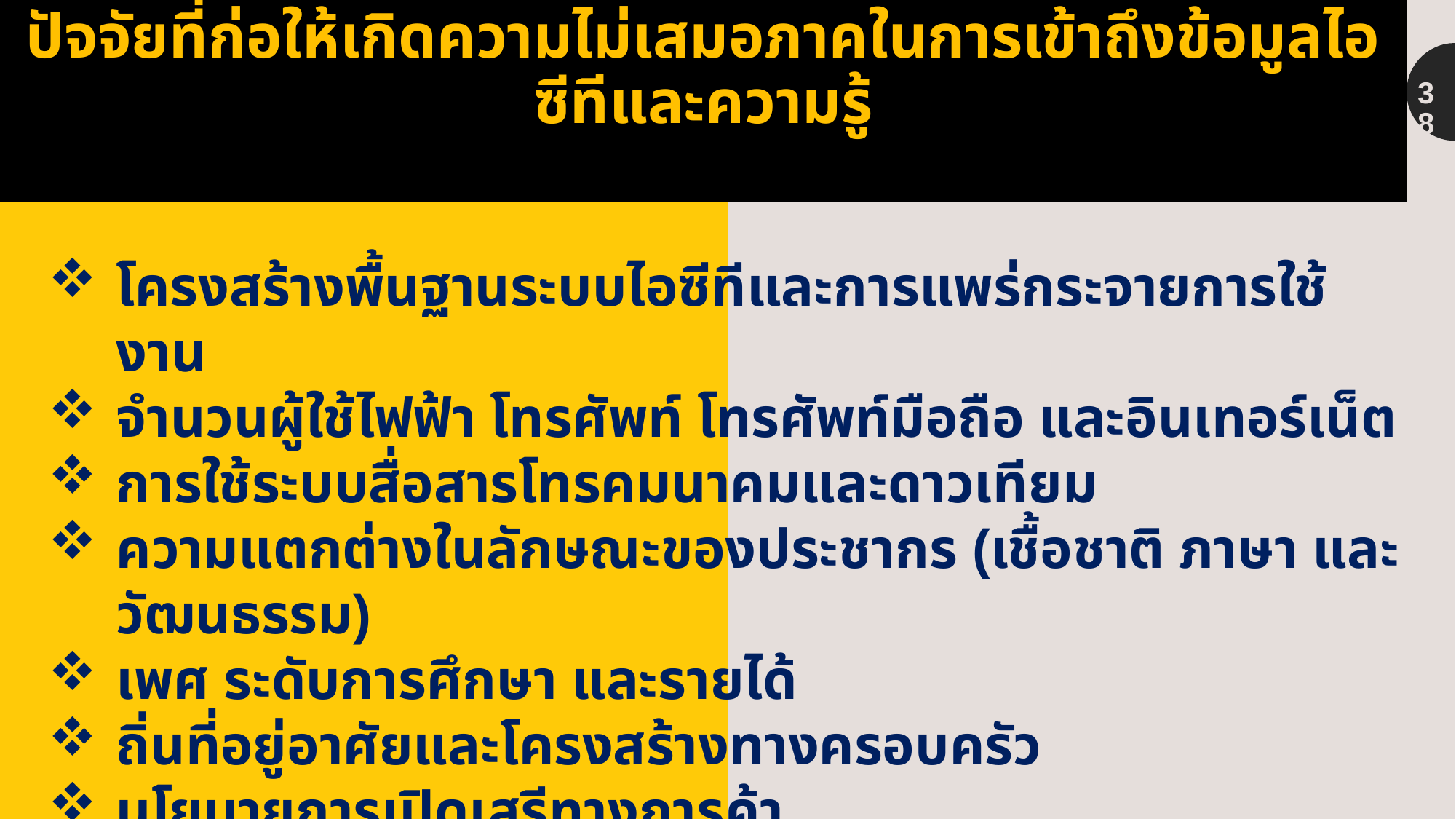

# ปัจจัยที่ก่อให้เกิดความไม่เสมอภาคในการเข้าถึงข้อมูลไอซีทีและความรู้
38
โครงสร้างพื้นฐานระบบไอซีทีและการแพร่กระจายการใช้งาน
จำนวนผู้ใช้ไฟฟ้า โทรศัพท์ โทรศัพท์มือถือ และอินเทอร์เน็ต
การใช้ระบบสื่อสารโทรคมนาคมและดาวเทียม
ความแตกต่างในลักษณะของประชากร (เชื้อชาติ ภาษา และวัฒนธรรม)
เพศ ระดับการศึกษา และรายได้
ถิ่นที่อยู่อาศัยและโครงสร้างทางครอบครัว
นโยบายการเปิดเสรีทางการค้า
นโยบายระบบไอซีทีของแต่ละประเทศ